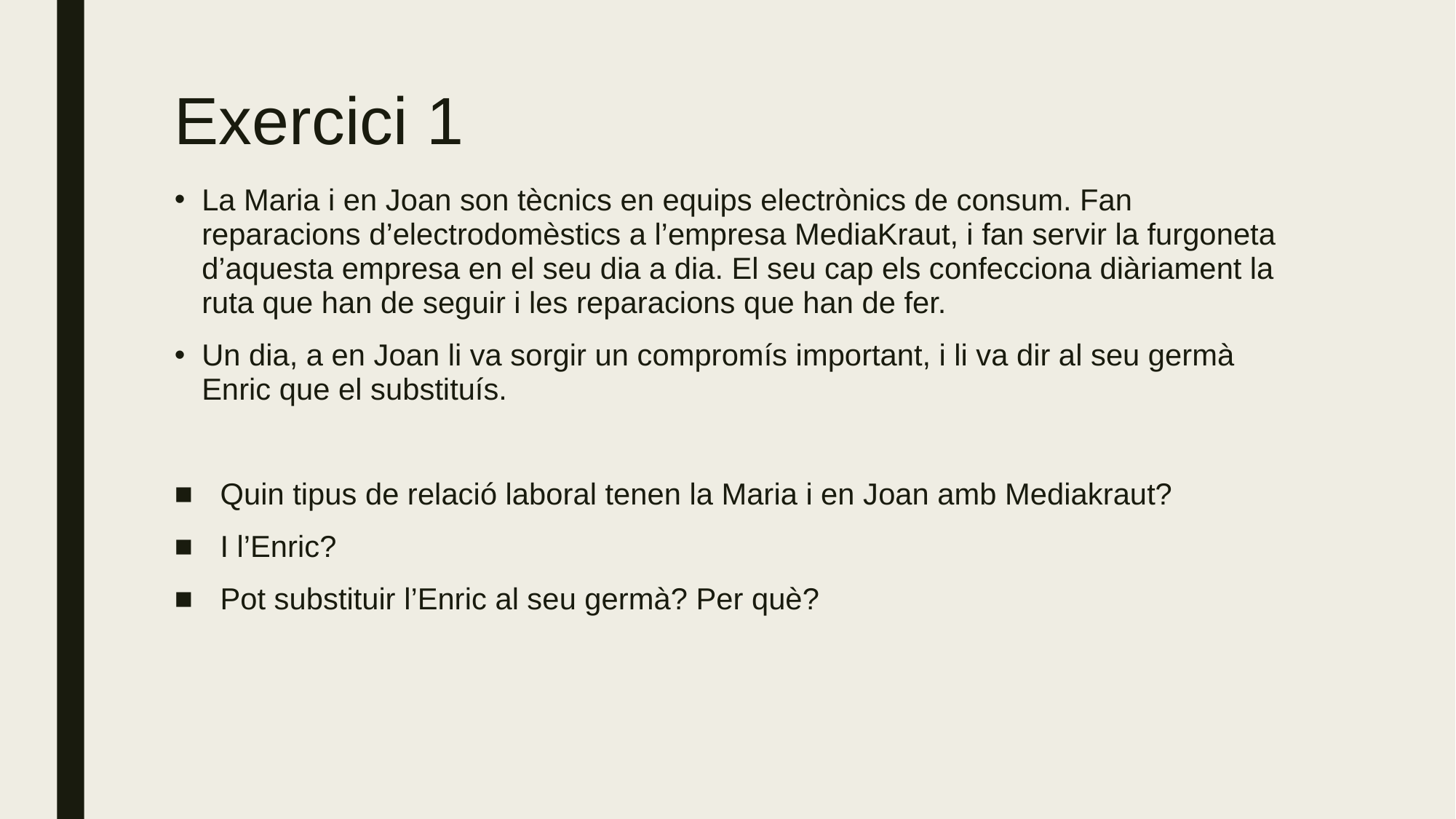

# Exercici 1
La Maria i en Joan son tècnics en equips electrònics de consum. Fan reparacions d’electrodomèstics a l’empresa MediaKraut, i fan servir la furgoneta d’aquesta empresa en el seu dia a dia. El seu cap els confecciona diàriament la ruta que han de seguir i les reparacions que han de fer.
Un dia, a en Joan li va sorgir un compromís important, i li va dir al seu germà Enric que el substituís.

Quin tipus de relació laboral tenen la Maria i en Joan amb Mediakraut?
I l’Enric?
Pot substituir l’Enric al seu germà? Per què?